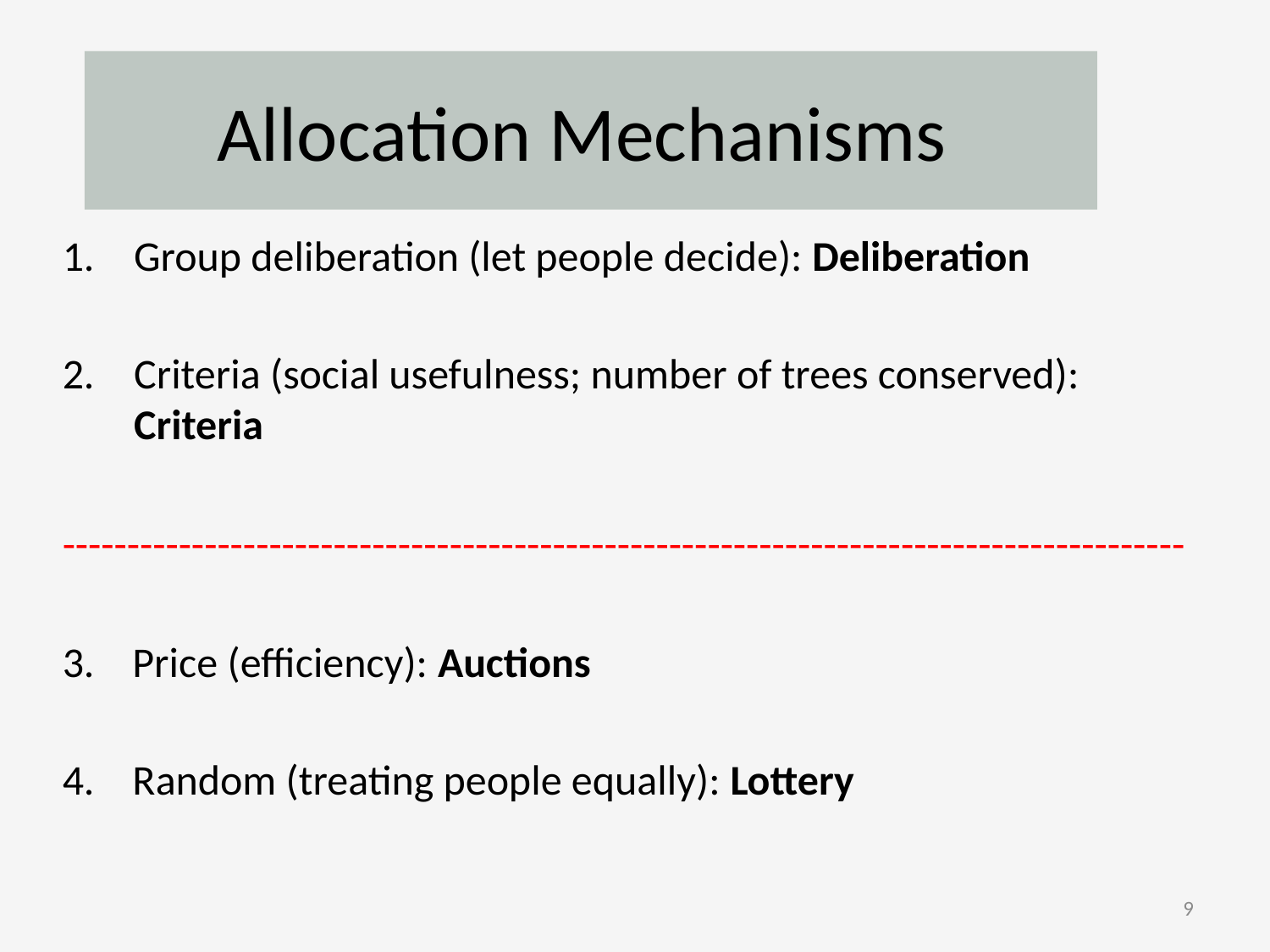

# Allocation Mechanisms
Group deliberation (let people decide): Deliberation

Criteria (social usefulness; number of trees conserved): Criteria

---------------------------------------------------------------------------------------

3.    Price (efficiency): Auctions

4.    Random (treating people equally): Lottery
9